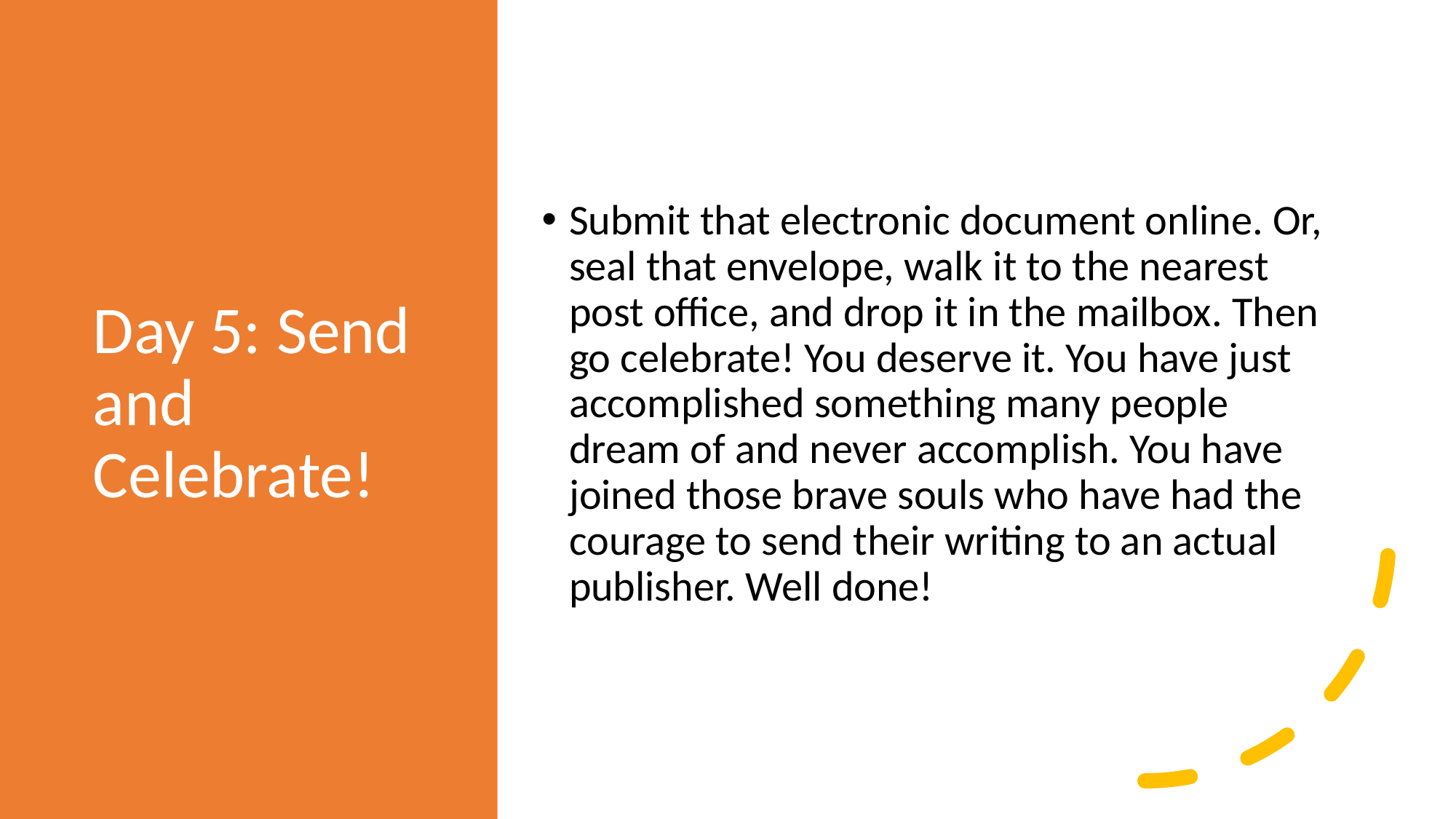

# Day 5: Send and Celebrate!
Submit that electronic document online. Or, seal that envelope, walk it to the nearest post office, and drop it in the mailbox. Then go celebrate! You deserve it. You have just accomplished something many people dream of and never accomplish. You have joined those brave souls who have had the courage to send their writing to an actual publisher. Well done!